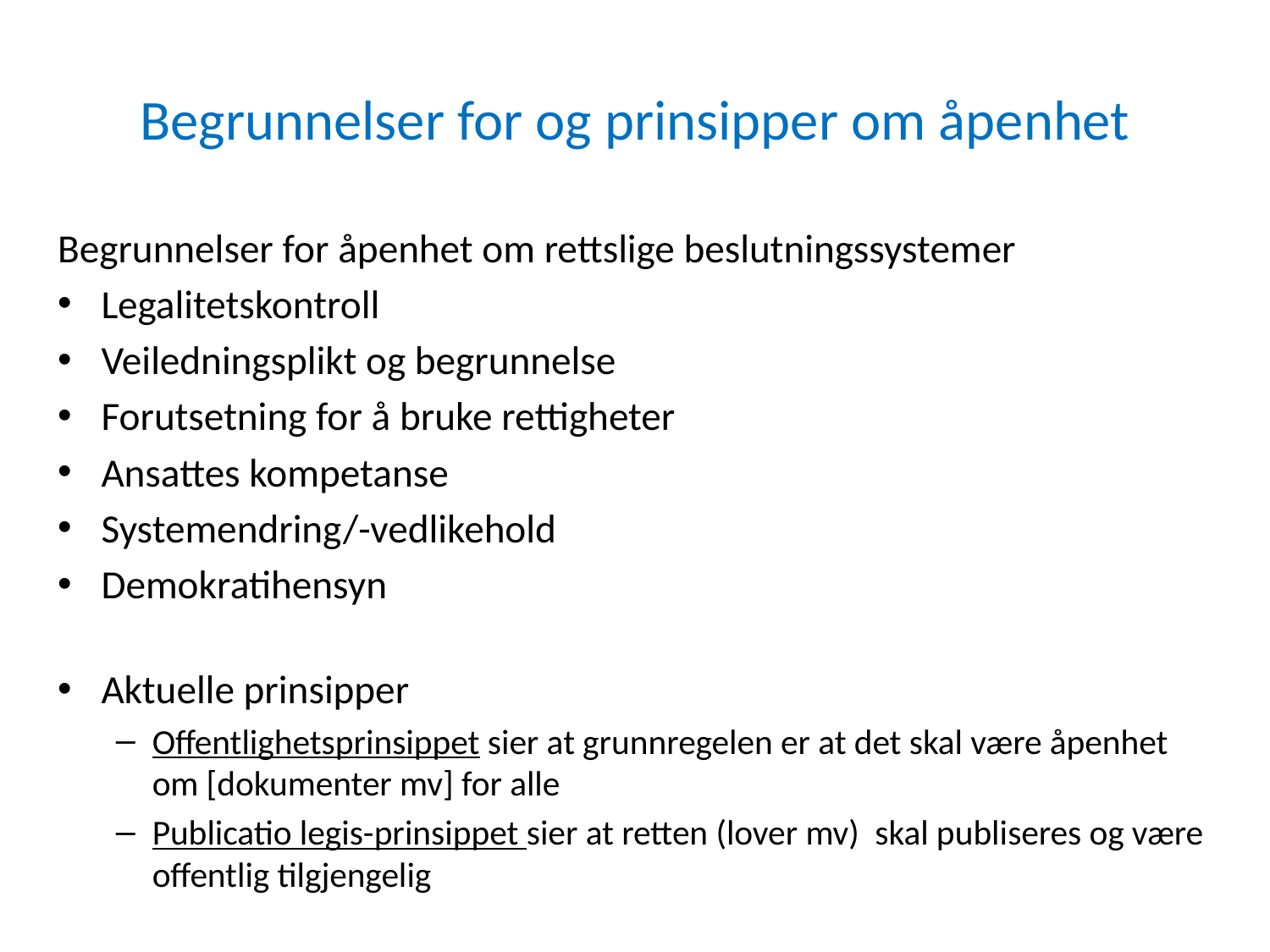

# Begrunnelser for og prinsipper om åpenhet
Begrunnelser for åpenhet om rettslige beslutningssystemer
Legalitetskontroll
Veiledningsplikt og begrunnelse
Forutsetning for å bruke rettigheter
Ansattes kompetanse
Systemendring/-vedlikehold
Demokratihensyn

Aktuelle prinsipper
Offentlighetsprinsippet sier at grunnregelen er at det skal være åpenhet om [dokumenter mv] for alle
Publicatio legis-prinsippet sier at retten (lover mv)  skal publiseres og være offentlig tilgjengelig